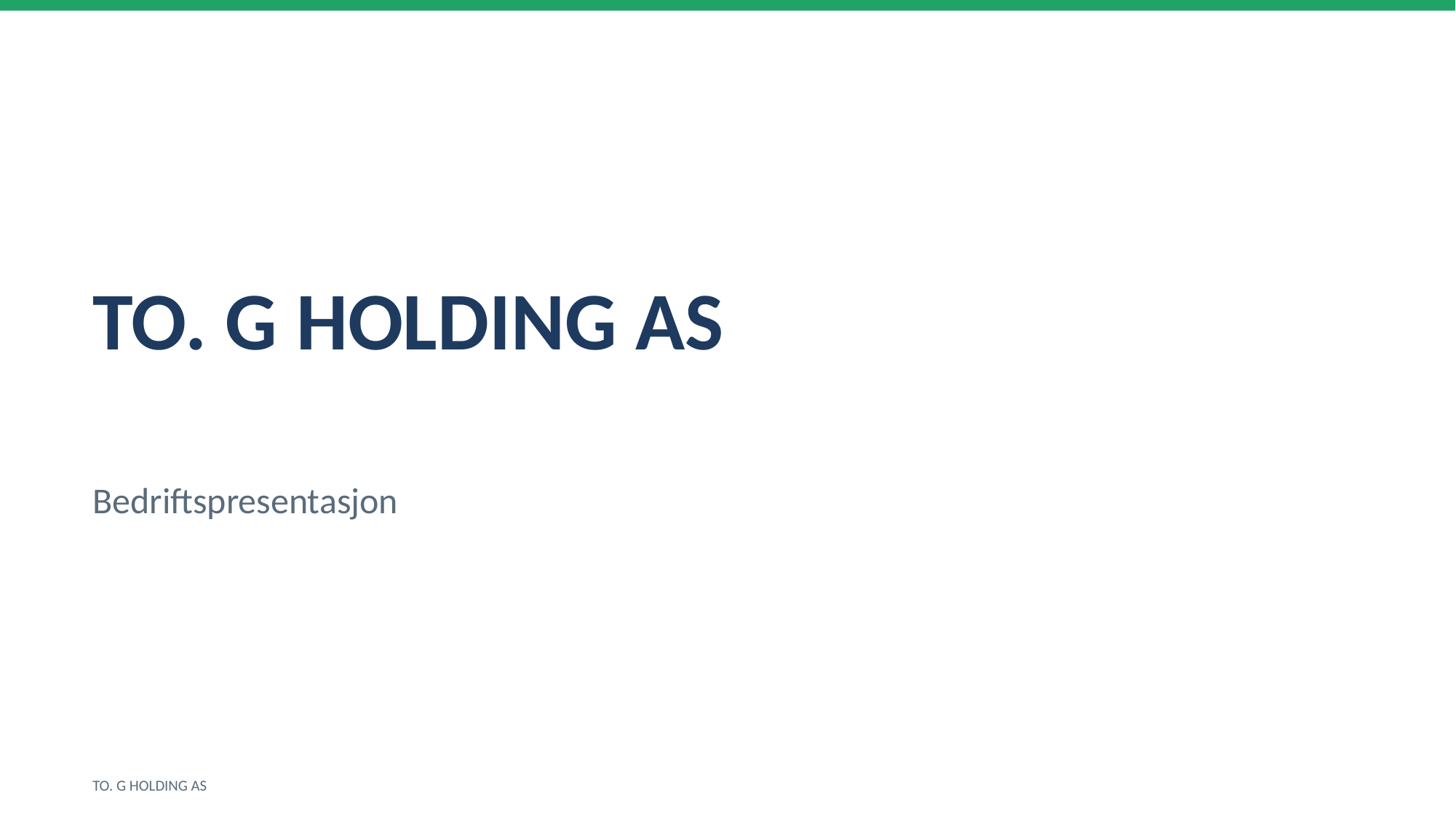

TO. G HOLDING AS
Bedriftspresentasjon
TO. G HOLDING AS